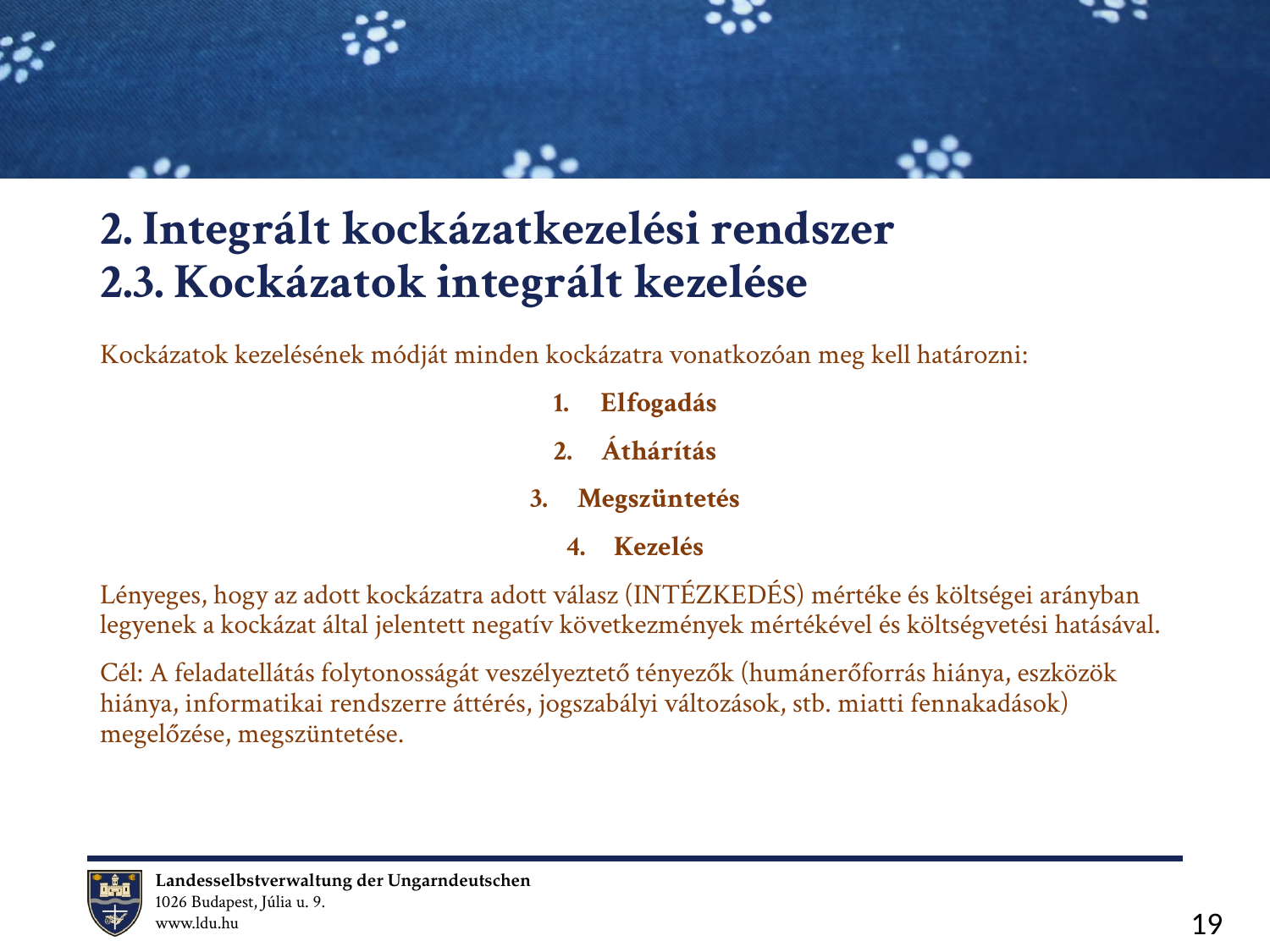

# 2. Integrált kockázatkezelési rendszer 2.3. Kockázatok integrált kezelése
Kockázatok kezelésének módját minden kockázatra vonatkozóan meg kell határozni:
Elfogadás
Áthárítás
Megszüntetés
Kezelés
Lényeges, hogy az adott kockázatra adott válasz (INTÉZKEDÉS) mértéke és költségei arányban legyenek a kockázat által jelentett negatív következmények mértékével és költségvetési hatásával.
Cél: A feladatellátás folytonosságát veszélyeztető tényezők (humánerőforrás hiánya, eszközök hiánya, informatikai rendszerre áttérés, jogszabályi változások, stb. miatti fennakadások) megelőzése, megszüntetése.
19